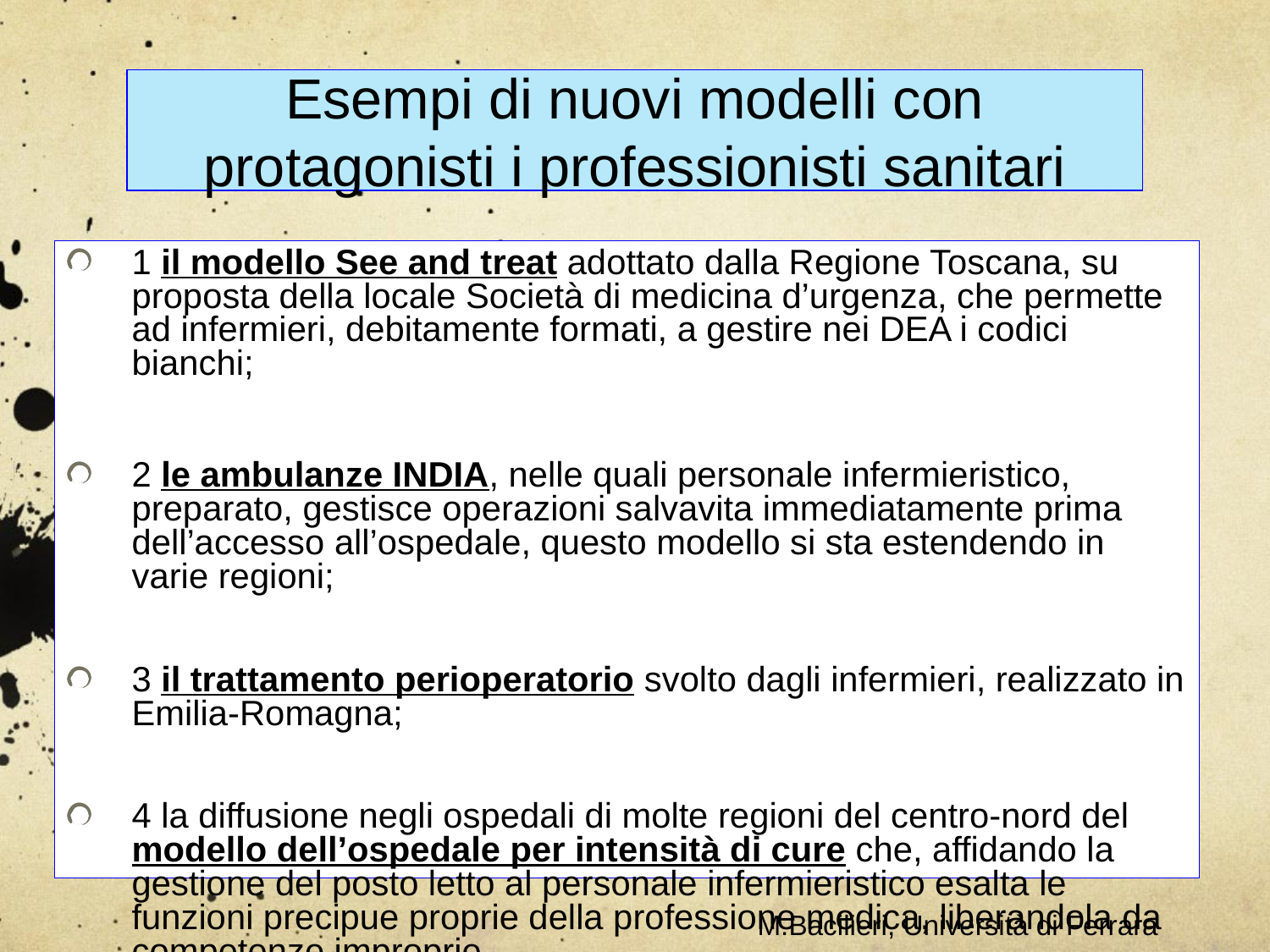

Esempi di nuovi modelli con protagonisti i professionisti sanitari
1 il modello See and treat adottato dalla Regione Toscana, su proposta della locale Società di medicina d’urgenza, che permette ad infermieri, debitamente formati, a gestire nei DEA i codici bianchi;
2 le ambulanze INDIA, nelle quali personale infermieristico, preparato, gestisce operazioni salvavita immediatamente prima dell’accesso all’ospedale, questo modello si sta estendendo in varie regioni;
3 il trattamento perioperatorio svolto dagli infermieri, realizzato in Emilia-Romagna;
4 la diffusione negli ospedali di molte regioni del centro-nord del modello dell’ospedale per intensità di cure che, affidando la gestione del posto letto al personale infermieristico esalta le funzioni precipue proprie della professione medica, liberandola da competenze improprie.
M.Bacilieri, Università di Ferrara